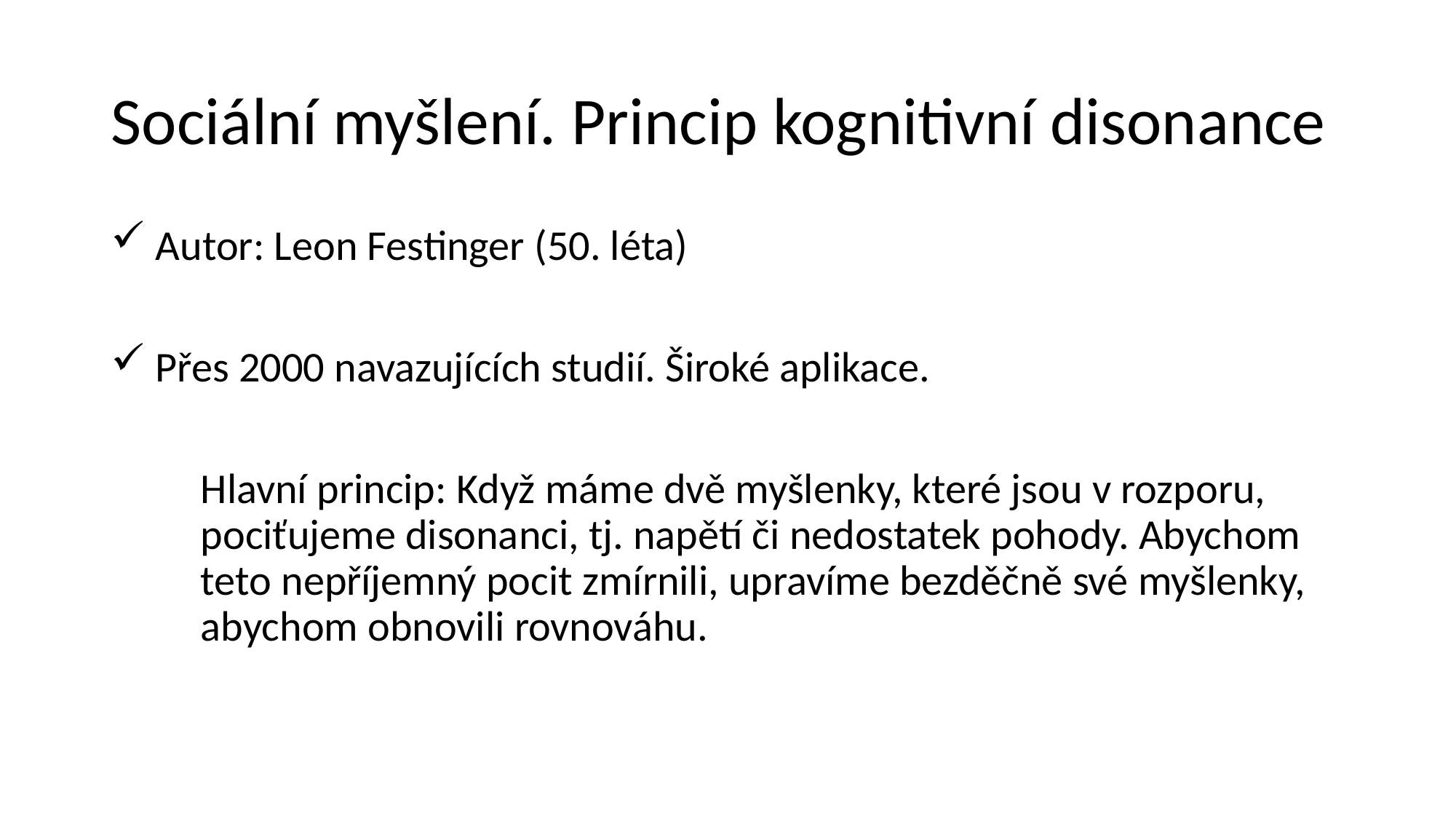

# Sociální myšlení. Princip kognitivní disonance
 Autor: Leon Festinger (50. léta)

 Přes 2000 navazujících studií. Široké aplikace.

Hlavní princip: Když máme dvě myšlenky, které jsou v rozporu, pociťujeme disonanci, tj. napětí či nedostatek pohody. Abychom teto nepříjemný pocit zmírnili, upravíme bezděčně své myšlenky, abychom obnovili rovnováhu.